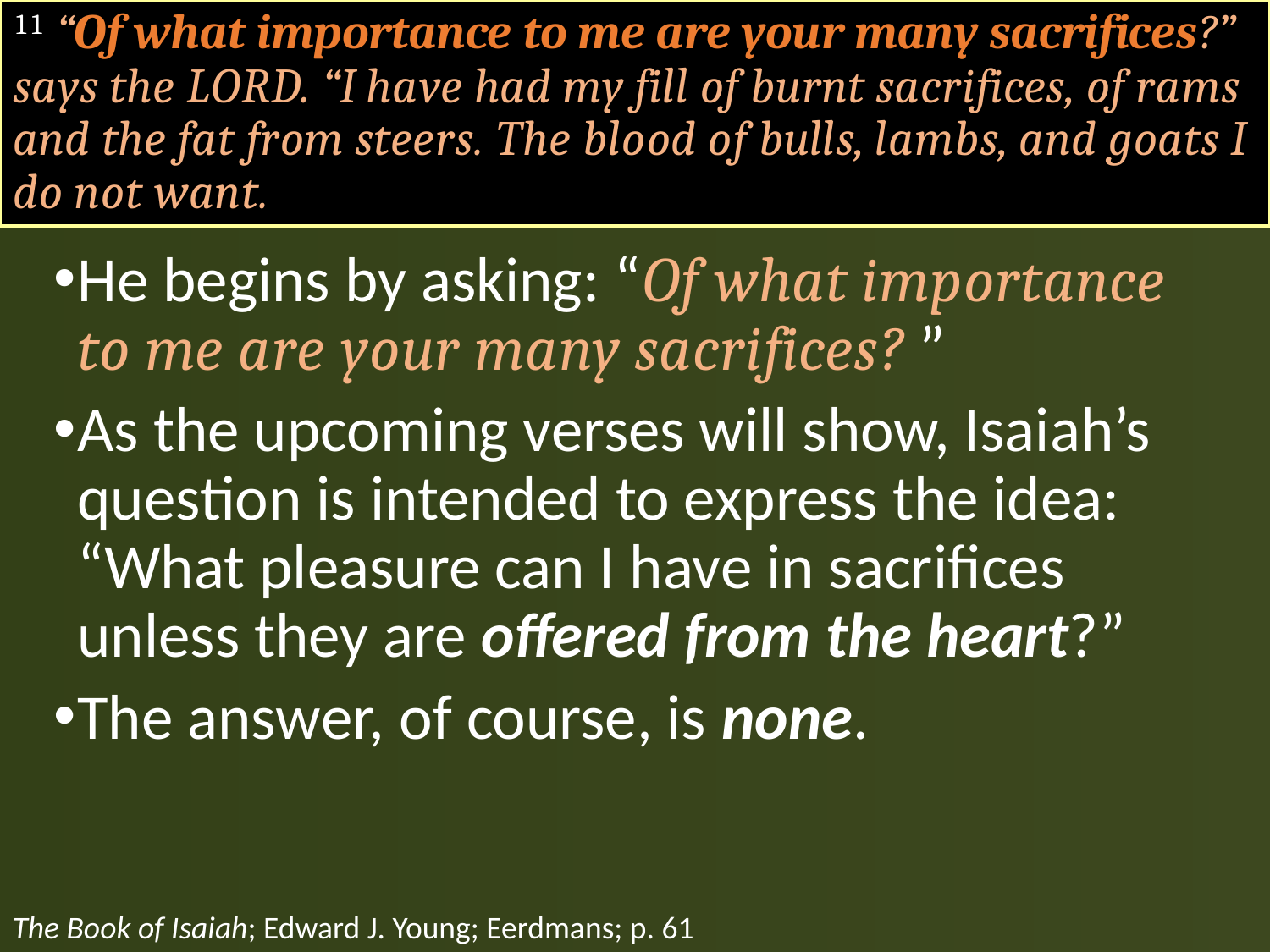

# 11 “Of what importance to me are your many sacrifices?” says the LORD. “I have had my fill of burnt sacrifices, of rams and the fat from steers. The blood of bulls, lambs, and goats I do not want.
He begins by asking: “Of what importance to me are your many sacrifices? ”
As the upcoming verses will show, Isaiah’s question is intended to express the idea: “What pleasure can I have in sacrifices unless they are offered from the heart?”
The answer, of course, is none.

The Book of Isaiah; Edward J. Young; Eerdmans; p. 61